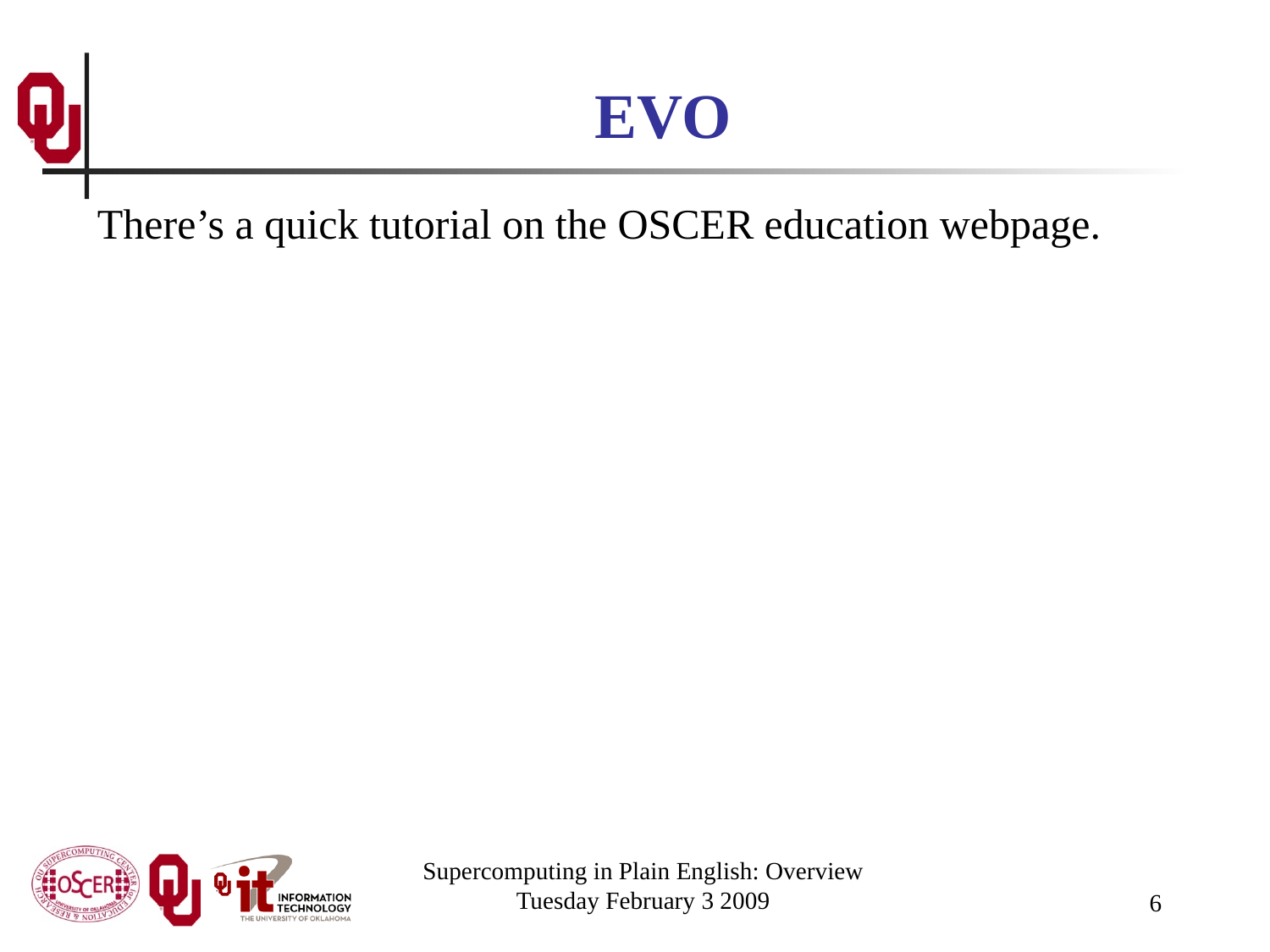

# EVO
There’s a quick tutorial on the OSCER education webpage.
Supercomputing in Plain English: Overview
Tuesday February 3 2009
6